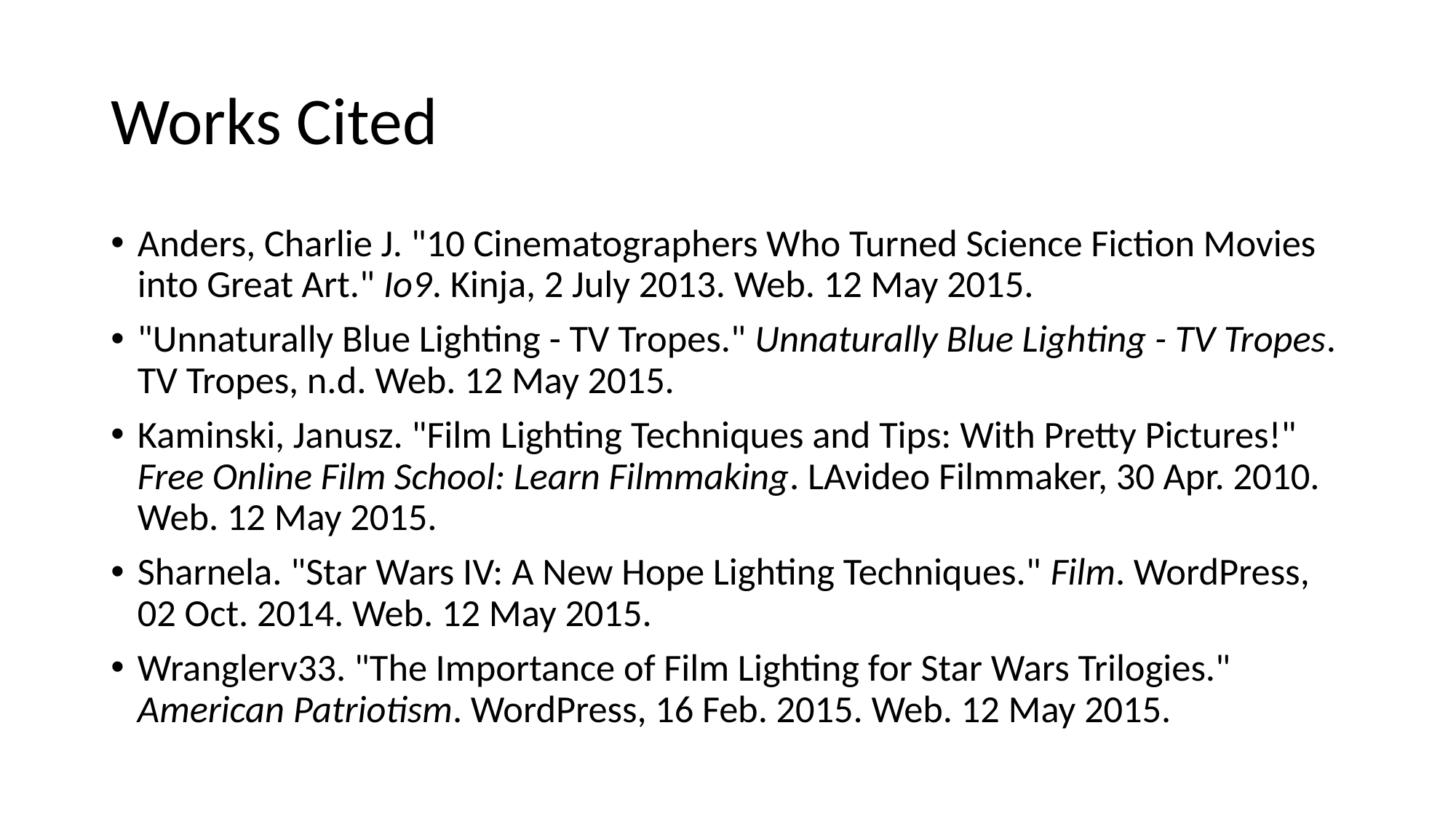

# Works Cited
Anders, Charlie J. "10 Cinematographers Who Turned Science Fiction Movies into Great Art." Io9. Kinja, 2 July 2013. Web. 12 May 2015.
"Unnaturally Blue Lighting - TV Tropes." Unnaturally Blue Lighting - TV Tropes. TV Tropes, n.d. Web. 12 May 2015.
Kaminski, Janusz. "Film Lighting Techniques and Tips: With Pretty Pictures!" Free Online Film School: Learn Filmmaking. LAvideo Filmmaker, 30 Apr. 2010. Web. 12 May 2015.
Sharnela. "Star Wars IV: A New Hope Lighting Techniques." Film. WordPress, 02 Oct. 2014. Web. 12 May 2015.
Wranglerv33. "The Importance of Film Lighting for Star Wars Trilogies." American Patriotism. WordPress, 16 Feb. 2015. Web. 12 May 2015.